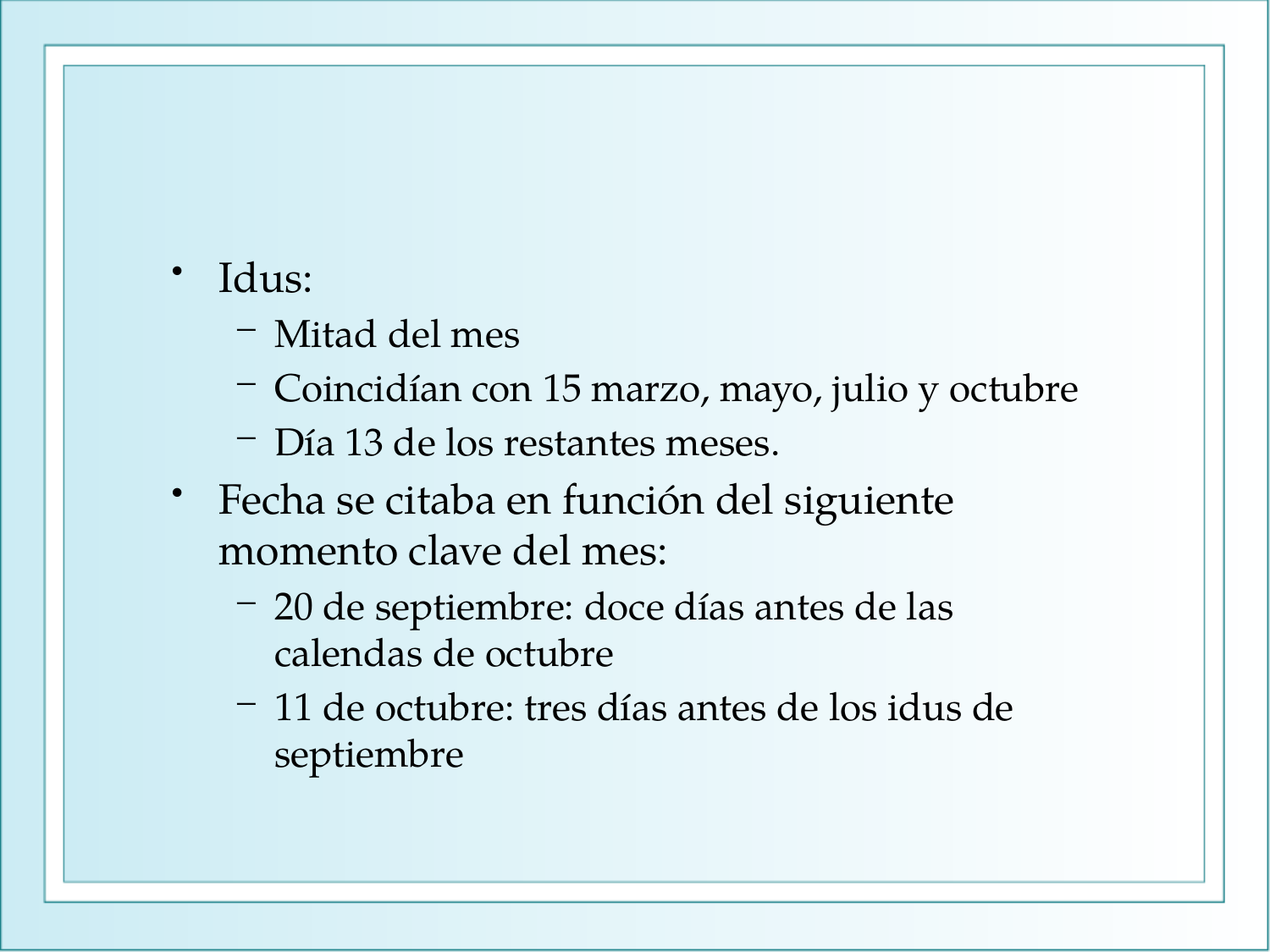

#
Idus:
Mitad del mes
Coincidían con 15 marzo, mayo, julio y octubre
Día 13 de los restantes meses.
Fecha se citaba en función del siguiente momento clave del mes:
20 de septiembre: doce días antes de las calendas de octubre
11 de octubre: tres días antes de los idus de septiembre